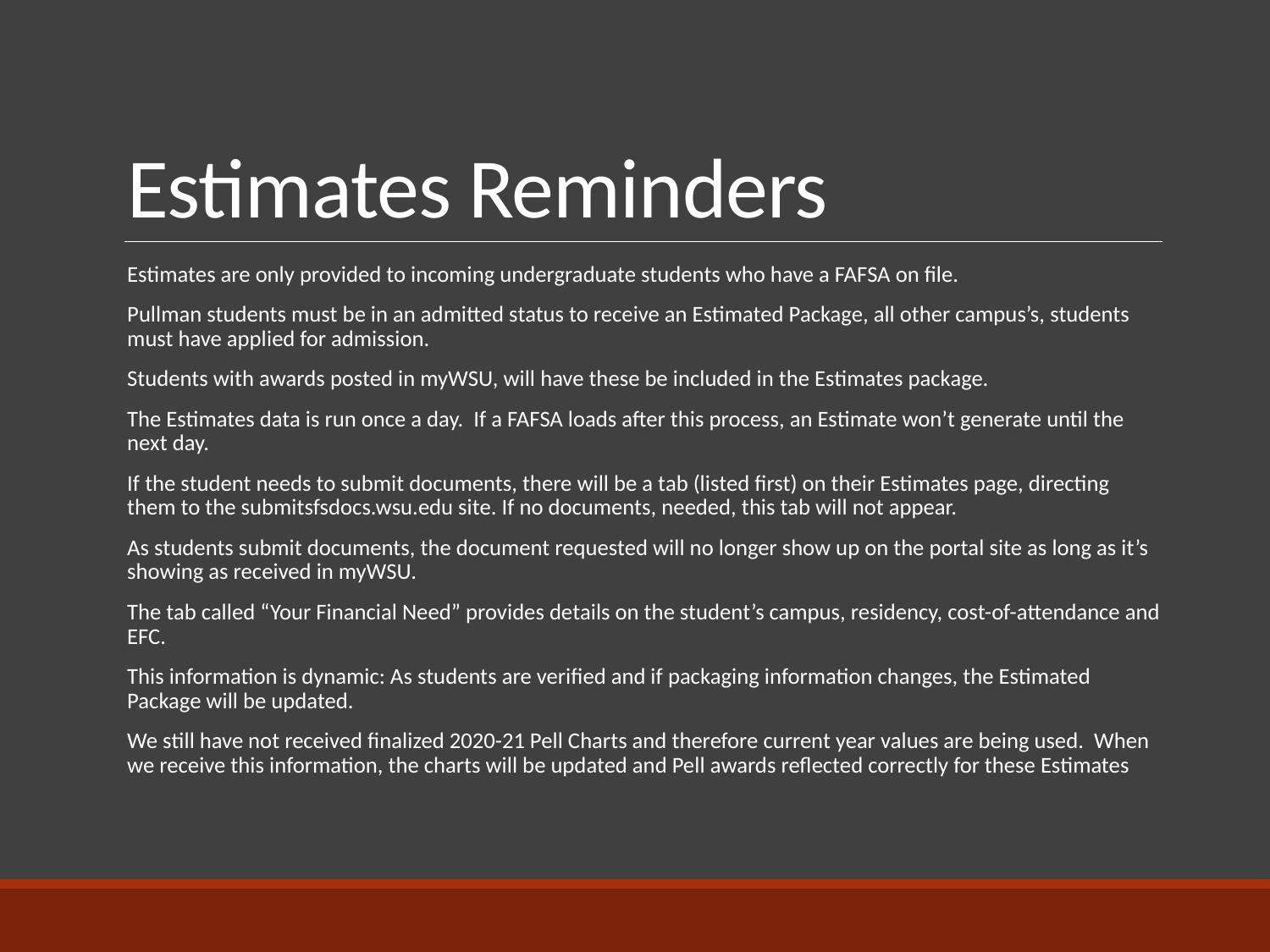

# Estimates Reminders
Estimates are only provided to incoming undergraduate students who have a FAFSA on file.
Pullman students must be in an admitted status to receive an Estimated Package, all other campus’s, students must have applied for admission.
Students with awards posted in myWSU, will have these be included in the Estimates package.
The Estimates data is run once a day.  If a FAFSA loads after this process, an Estimate won’t generate until the next day.
If the student needs to submit documents, there will be a tab (listed first) on their Estimates page, directing them to the submitsfsdocs.wsu.edu site. If no documents, needed, this tab will not appear.
As students submit documents, the document requested will no longer show up on the portal site as long as it’s showing as received in myWSU.
The tab called “Your Financial Need” provides details on the student’s campus, residency, cost-of-attendance and EFC.
This information is dynamic: As students are verified and if packaging information changes, the Estimated Package will be updated.
We still have not received finalized 2020-21 Pell Charts and therefore current year values are being used.  When we receive this information, the charts will be updated and Pell awards reflected correctly for these Estimates